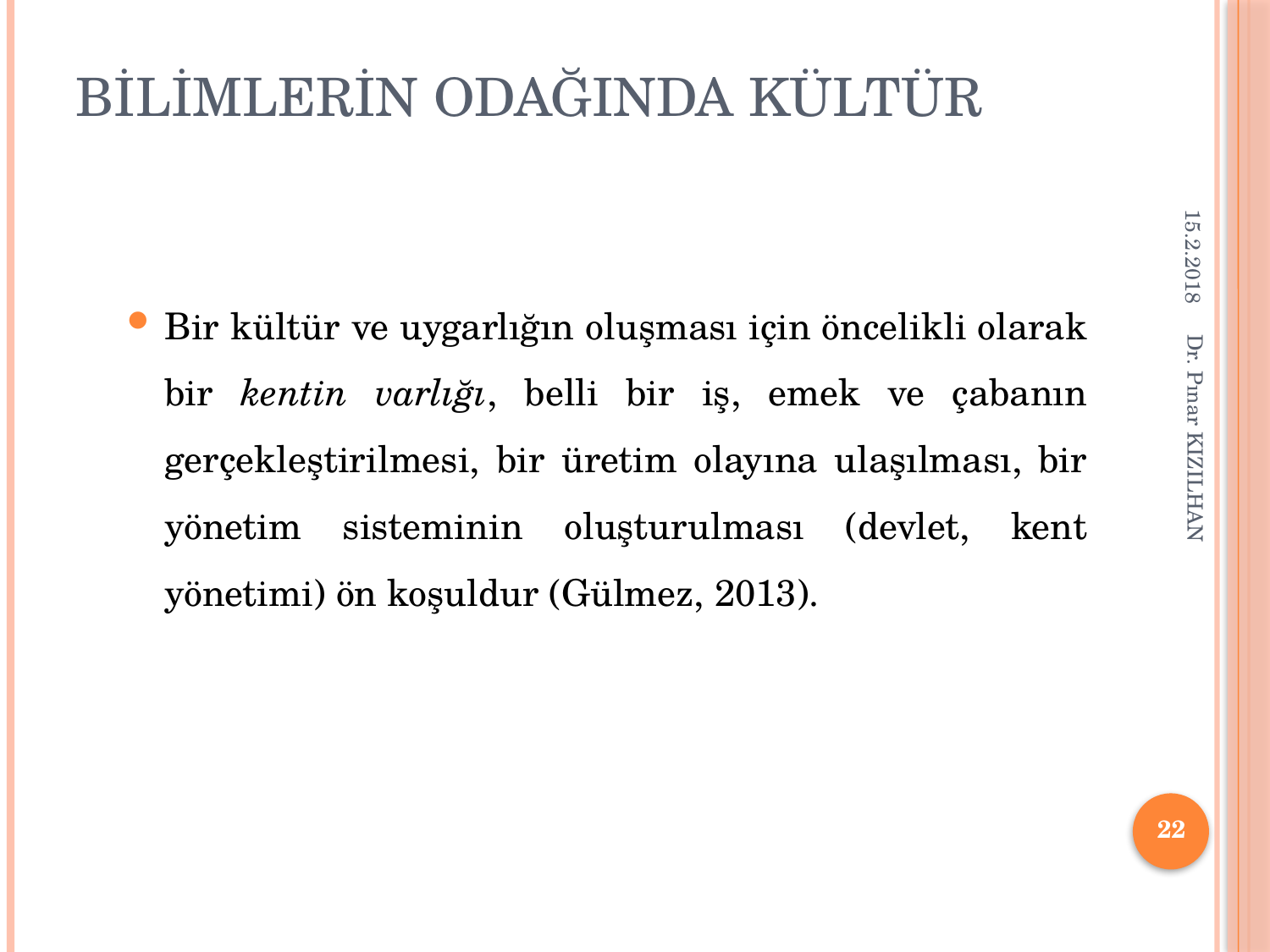

# Bilimlerin odağında kültür
15.2.2018

Bir kültür ve uygarlığın oluşması için öncelikli olarak bir kentin varlığı, belli bir iş, emek ve çabanın gerçekleştirilmesi, bir üretim olayına ulaşılması, bir yönetim sisteminin oluşturulması (devlet, kent yönetimi) ön koşuldur (Gülmez, 2013).
Dr. Pınar KIZILHAN
22